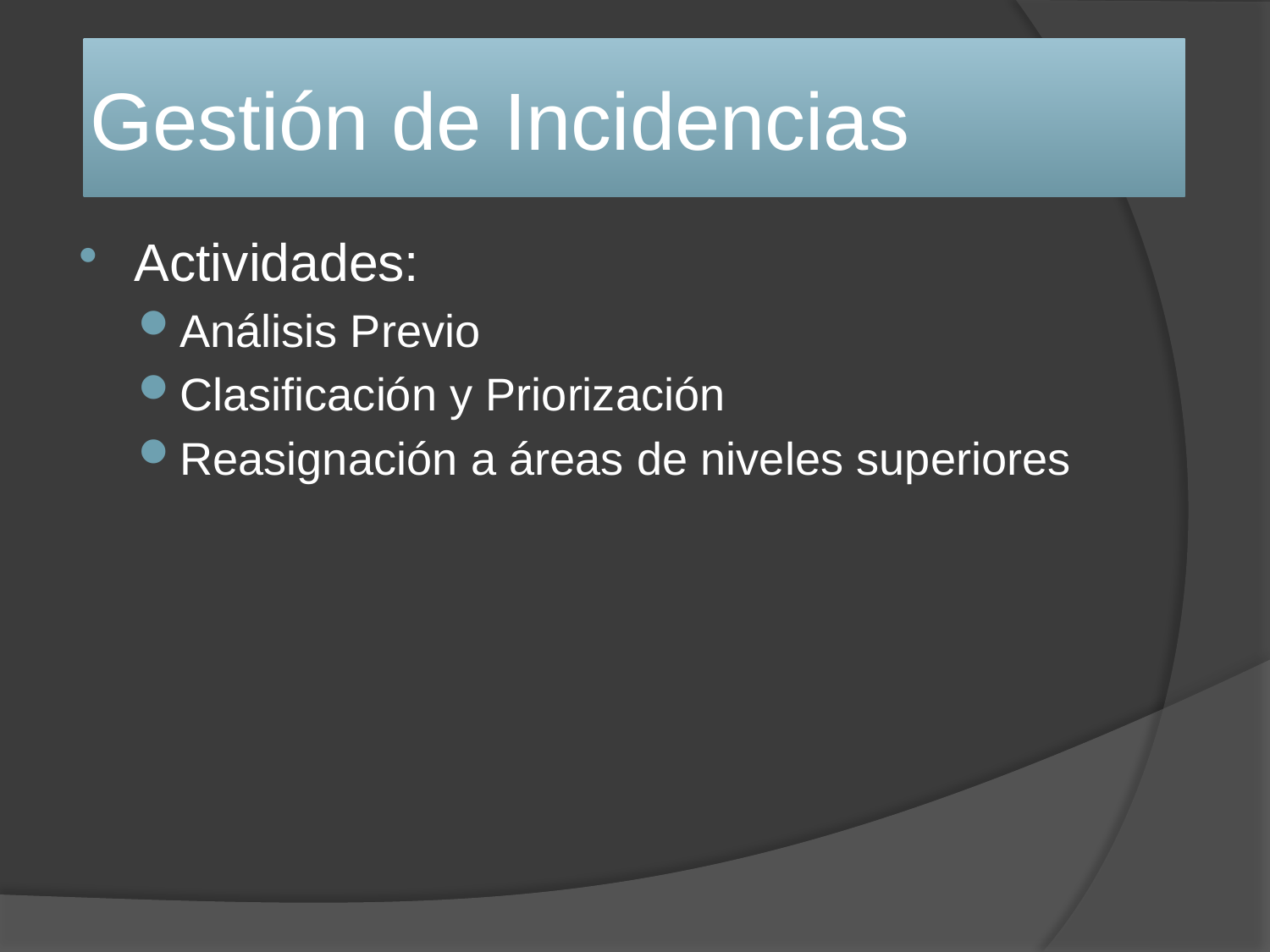

# Gestión de Incidencias
Actividades:
Análisis Previo
Clasificación y Priorización
Reasignación a áreas de niveles superiores